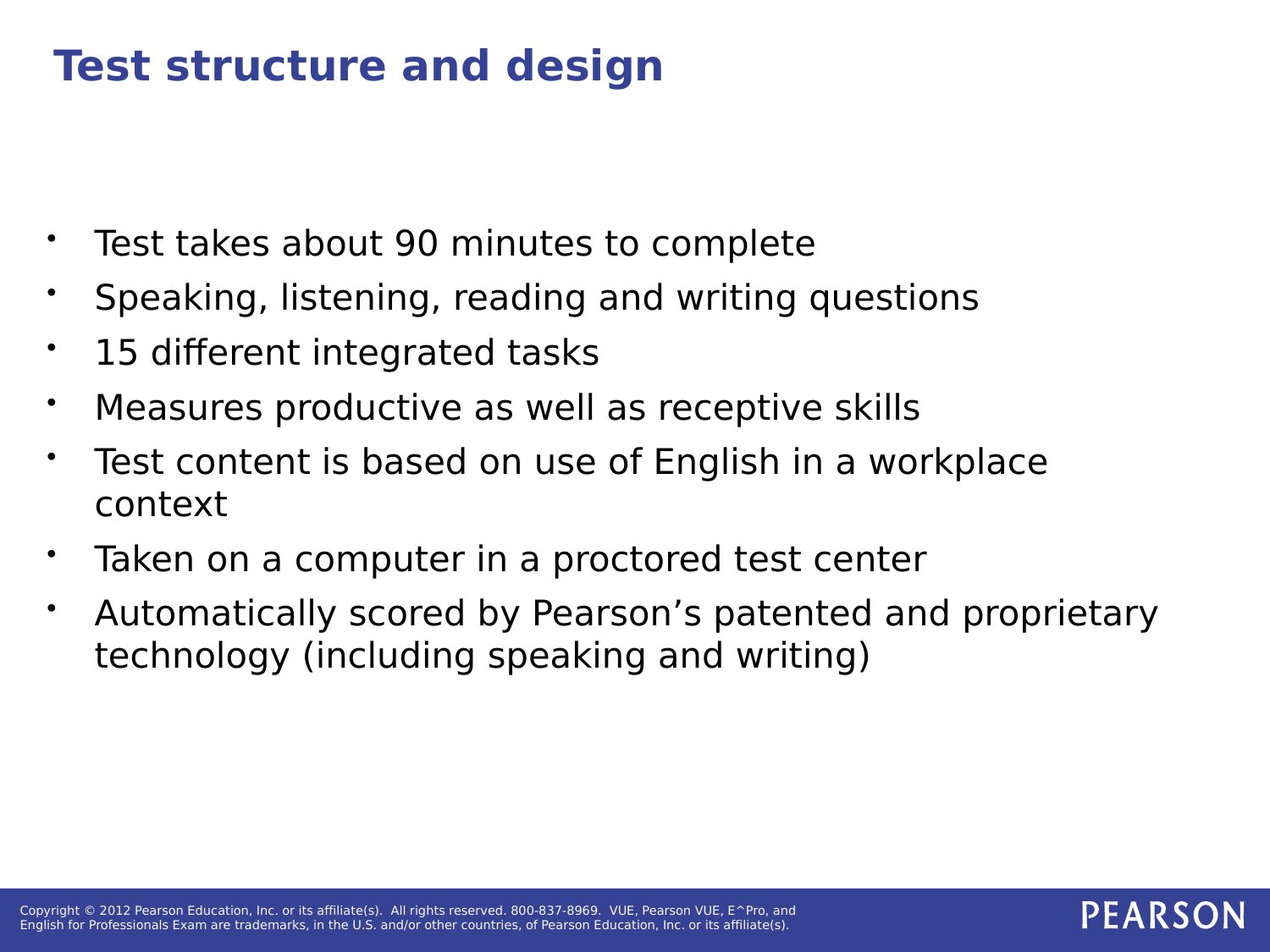

Test structure and design
Test takes about 90 minutes to complete
Speaking, listening, reading and writing questions
15 different integrated tasks
Measures productive as well as receptive skills
Test content is based on use of English in a workplace context
Taken on a computer in a proctored test center
Automatically scored by Pearson’s patented and proprietary technology (including speaking and writing)